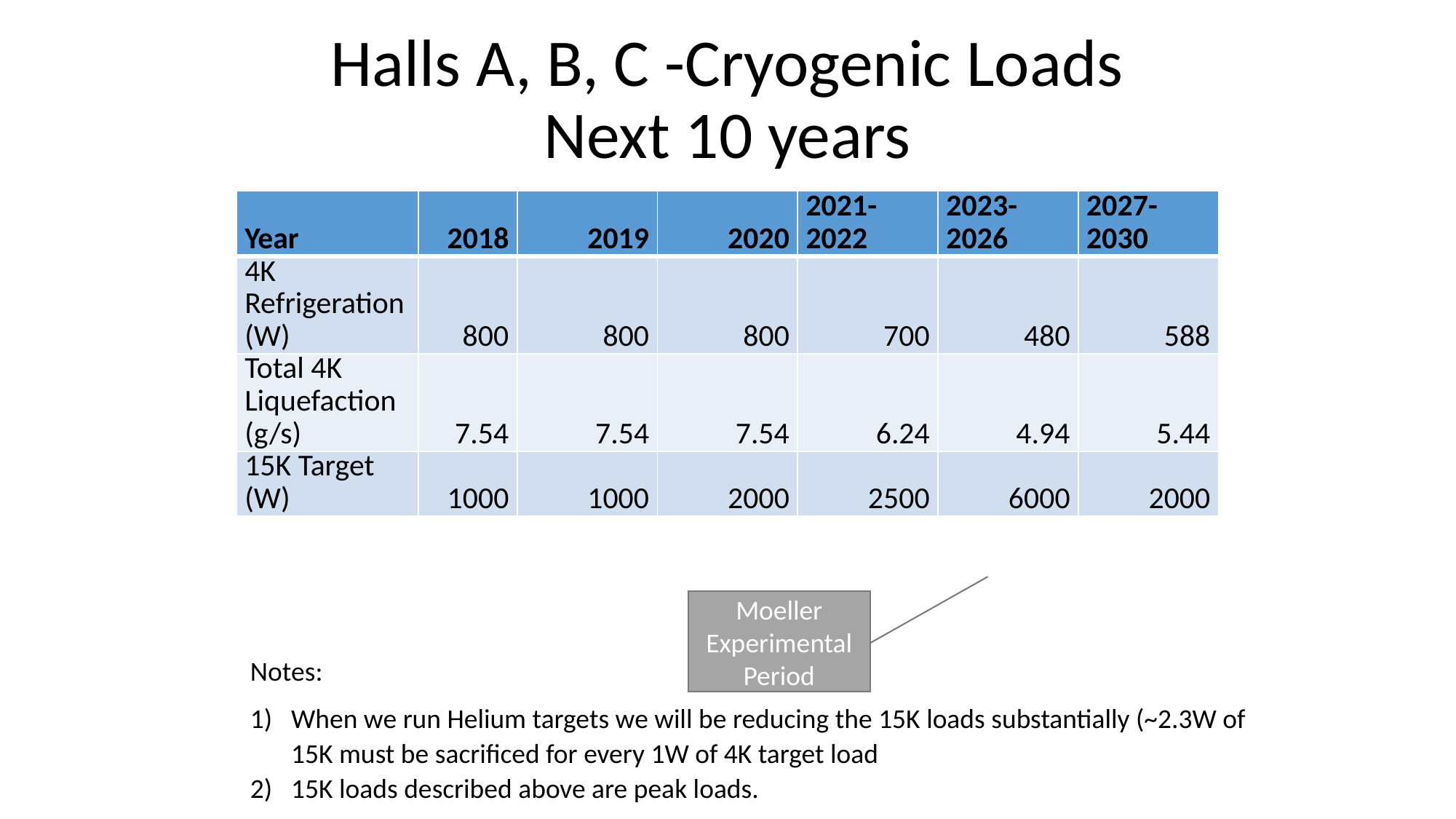

# Halls A, B, C -Cryogenic Loads Next 10 years
| Year | 2018 | 2019 | 2020 | 2021-2022 | 2023-2026 | 2027-2030 |
| --- | --- | --- | --- | --- | --- | --- |
| 4K Refrigeration (W) | 800 | 800 | 800 | 700 | 480 | 588 |
| Total 4K Liquefaction (g/s) | 7.54 | 7.54 | 7.54 | 6.24 | 4.94 | 5.44 |
| 15K Target (W) | 1000 | 1000 | 2000 | 2500 | 6000 | 2000 |
Moeller Experimental Period
Notes:
When we run Helium targets we will be reducing the 15K loads substantially (~2.3W of 15K must be sacrificed for every 1W of 4K target load
15K loads described above are peak loads.